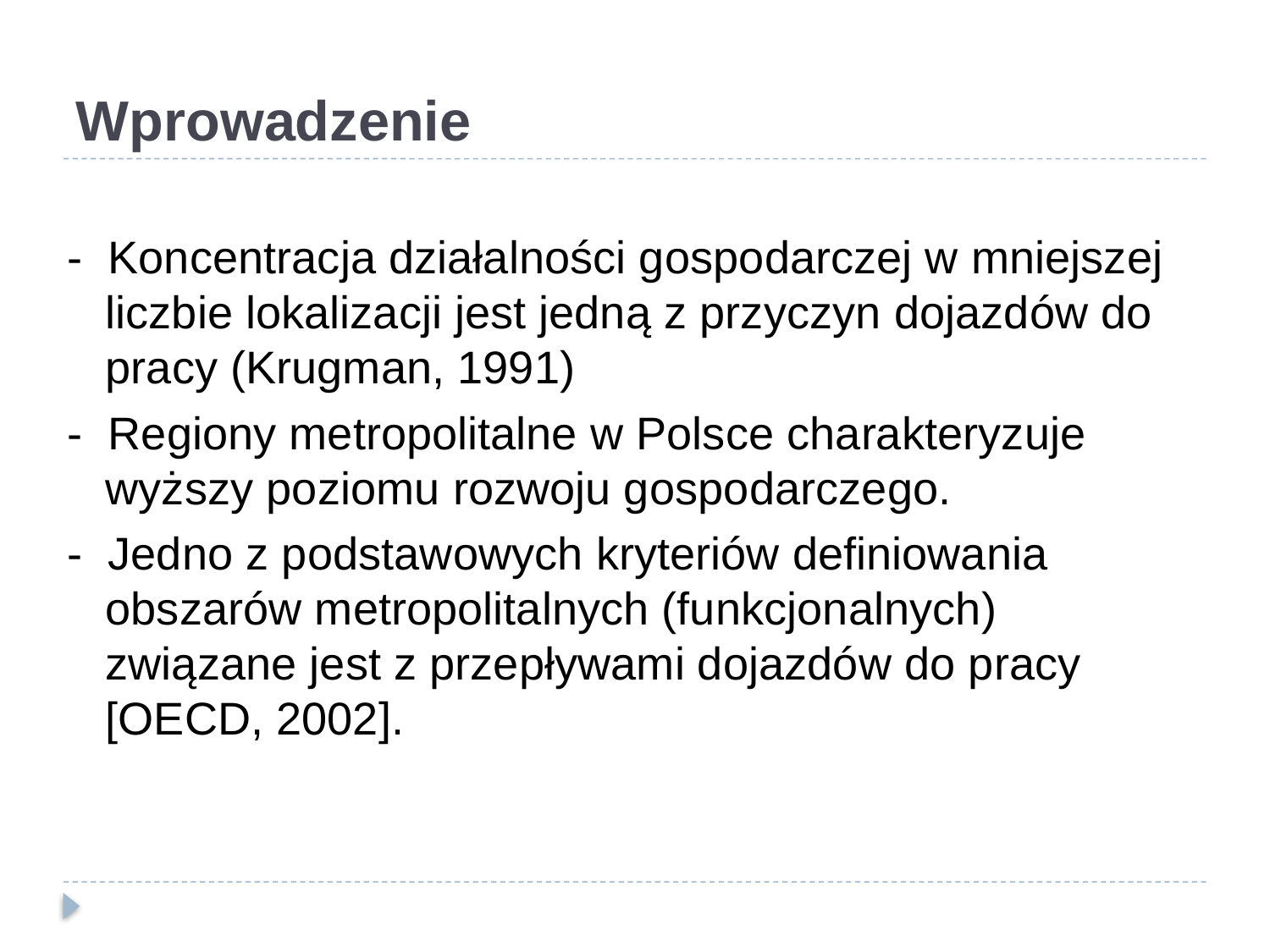

# Wprowadzenie
-  Koncentracja działalności gospodarczej w mniejszej liczbie lokalizacji jest jedną z przyczyn dojazdów do pracy (Krugman, 1991)
-  Regiony metropolitalne w Polsce charakteryzuje wyższy poziomu rozwoju gospodarczego.
-  Jedno z podstawowych kryteriów definiowania obszarów metropolitalnych (funkcjonalnych) związane jest z przepływami dojazdów do pracy [OECD, 2002].